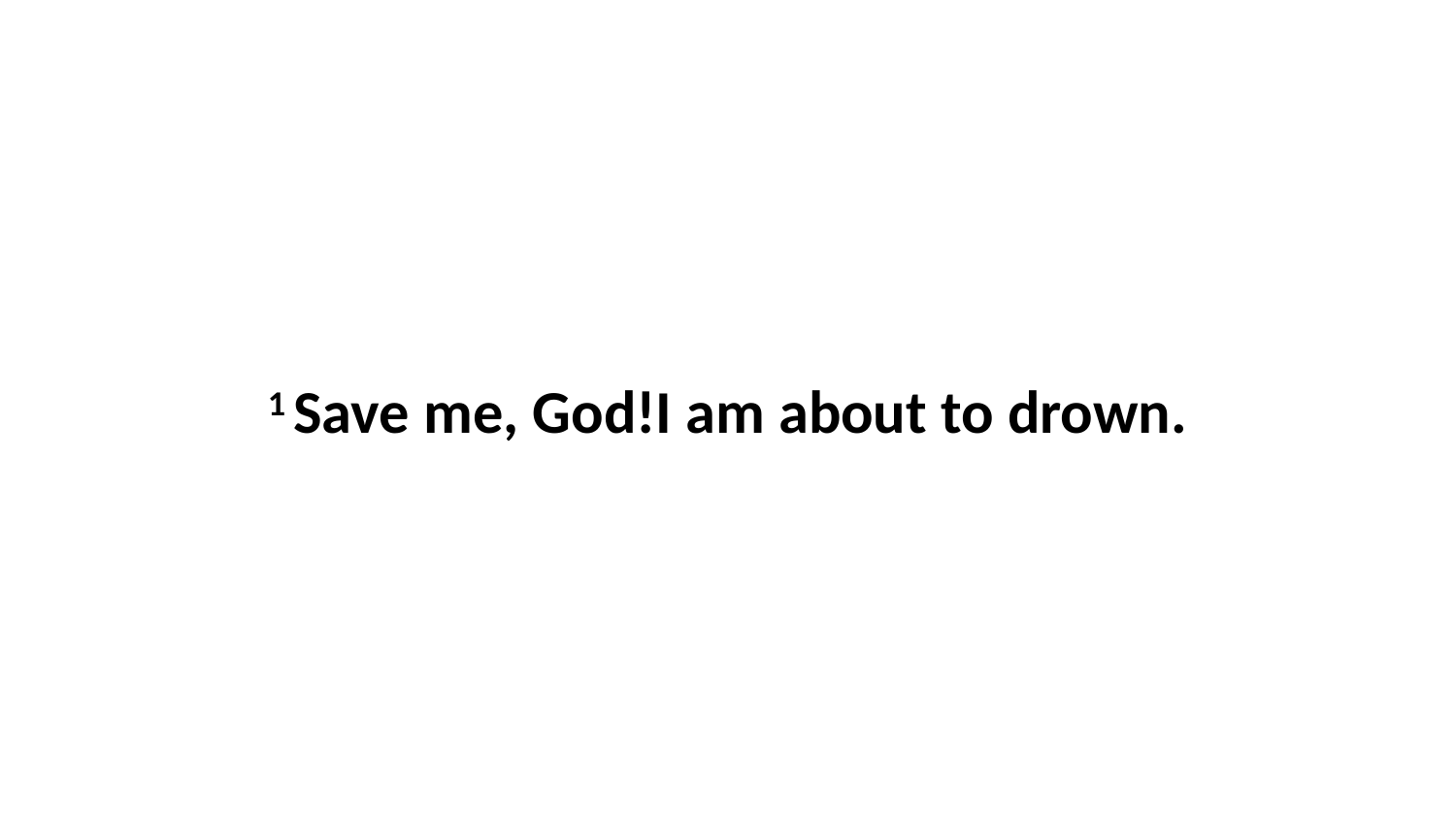

1 Save me, God!I am about to drown.